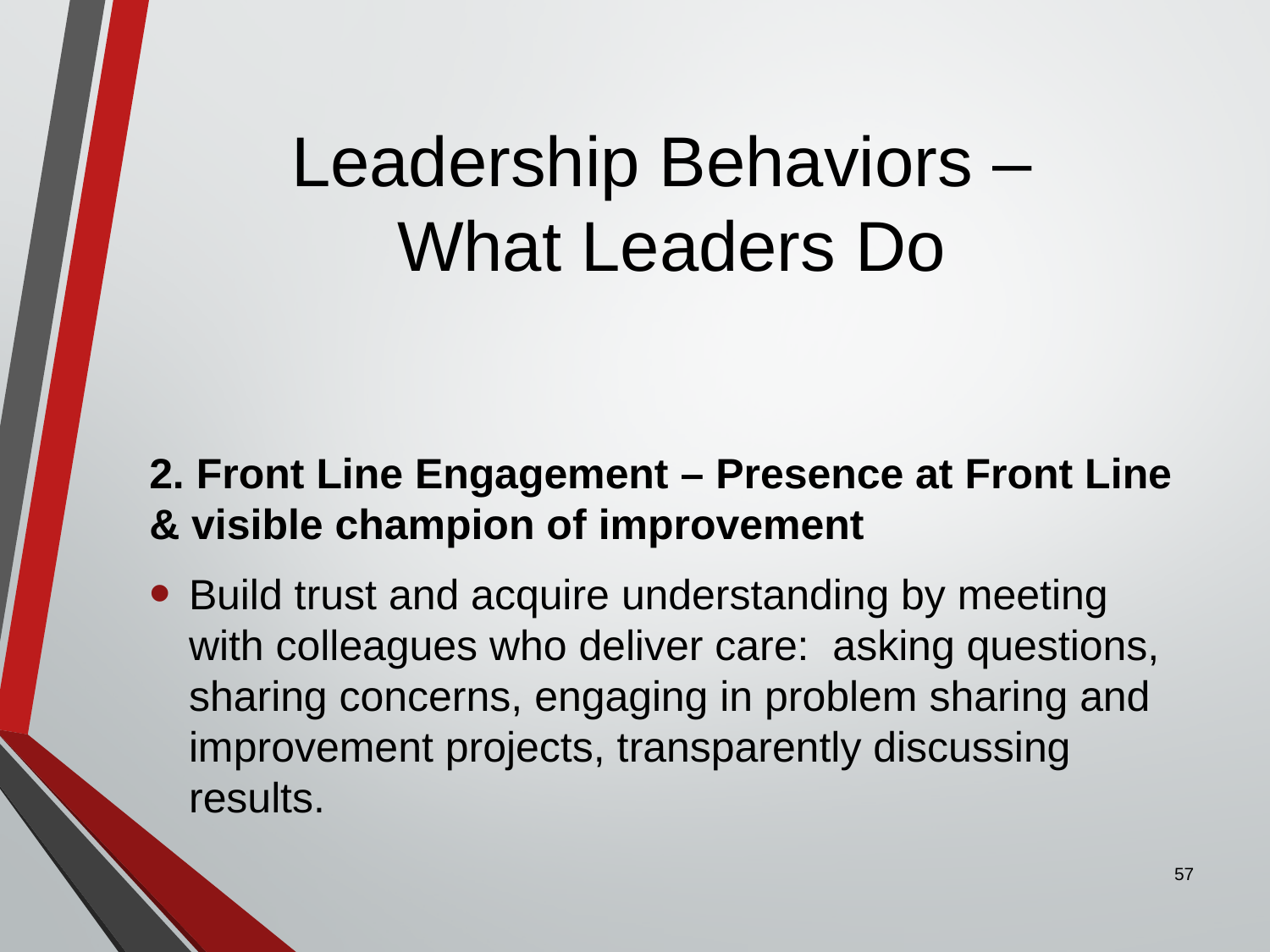

# Leadership Behaviors – What Leaders Do

2. Front Line Engagement – Presence at Front Line & visible champion of improvement
Build trust and acquire understanding by meeting with colleagues who deliver care:  asking questions, sharing concerns, engaging in problem sharing and improvement projects, transparently discussing results.

57